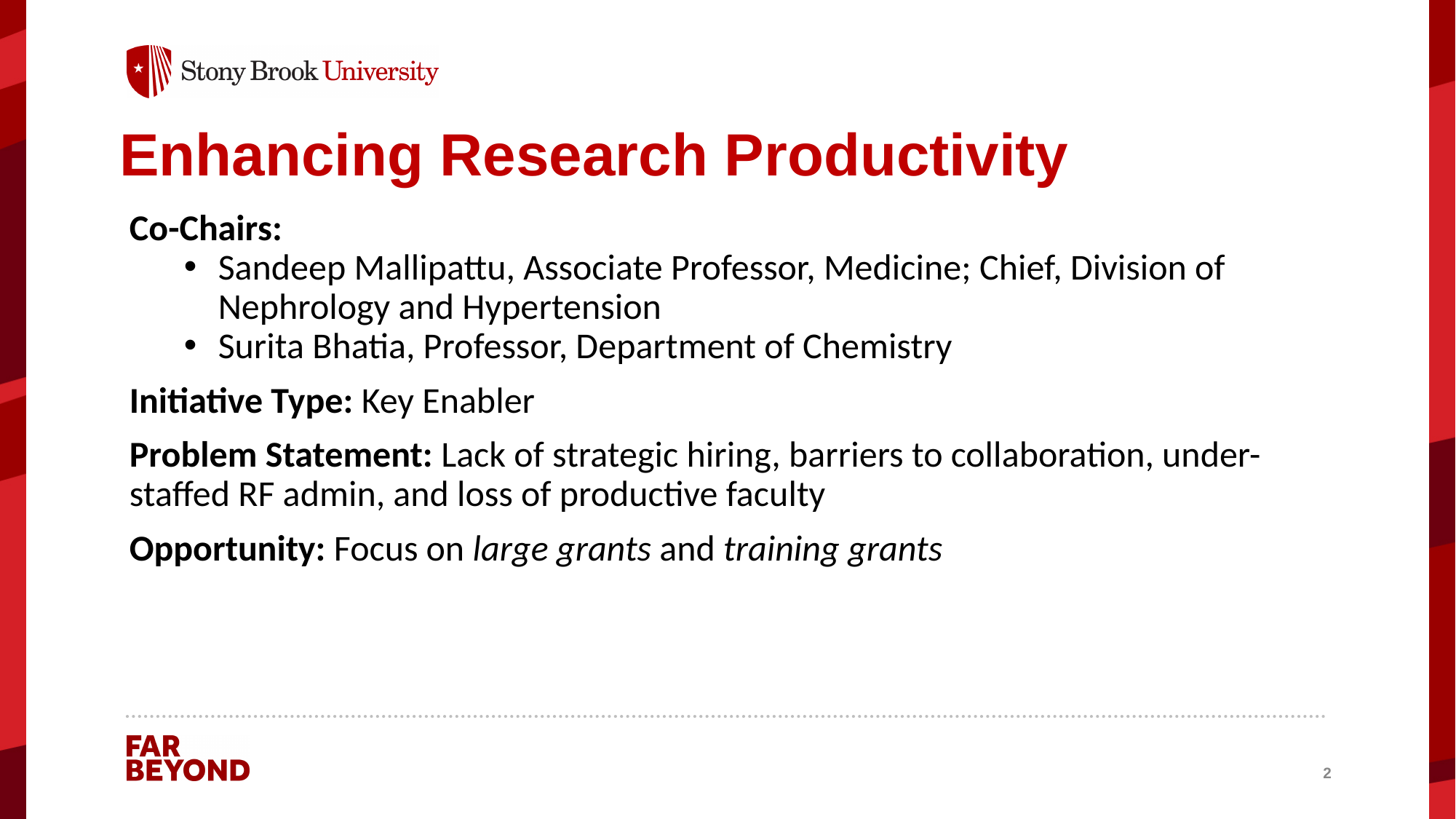

# Enhancing Research Productivity
Co-Chairs:
Sandeep Mallipattu, Associate Professor, Medicine; Chief, Division of Nephrology and Hypertension
Surita Bhatia, Professor, Department of Chemistry
Initiative Type: Key Enabler
Problem Statement: Lack of strategic hiring, barriers to collaboration, under-staffed RF admin, and loss of productive faculty
Opportunity: Focus on large grants and training grants
2